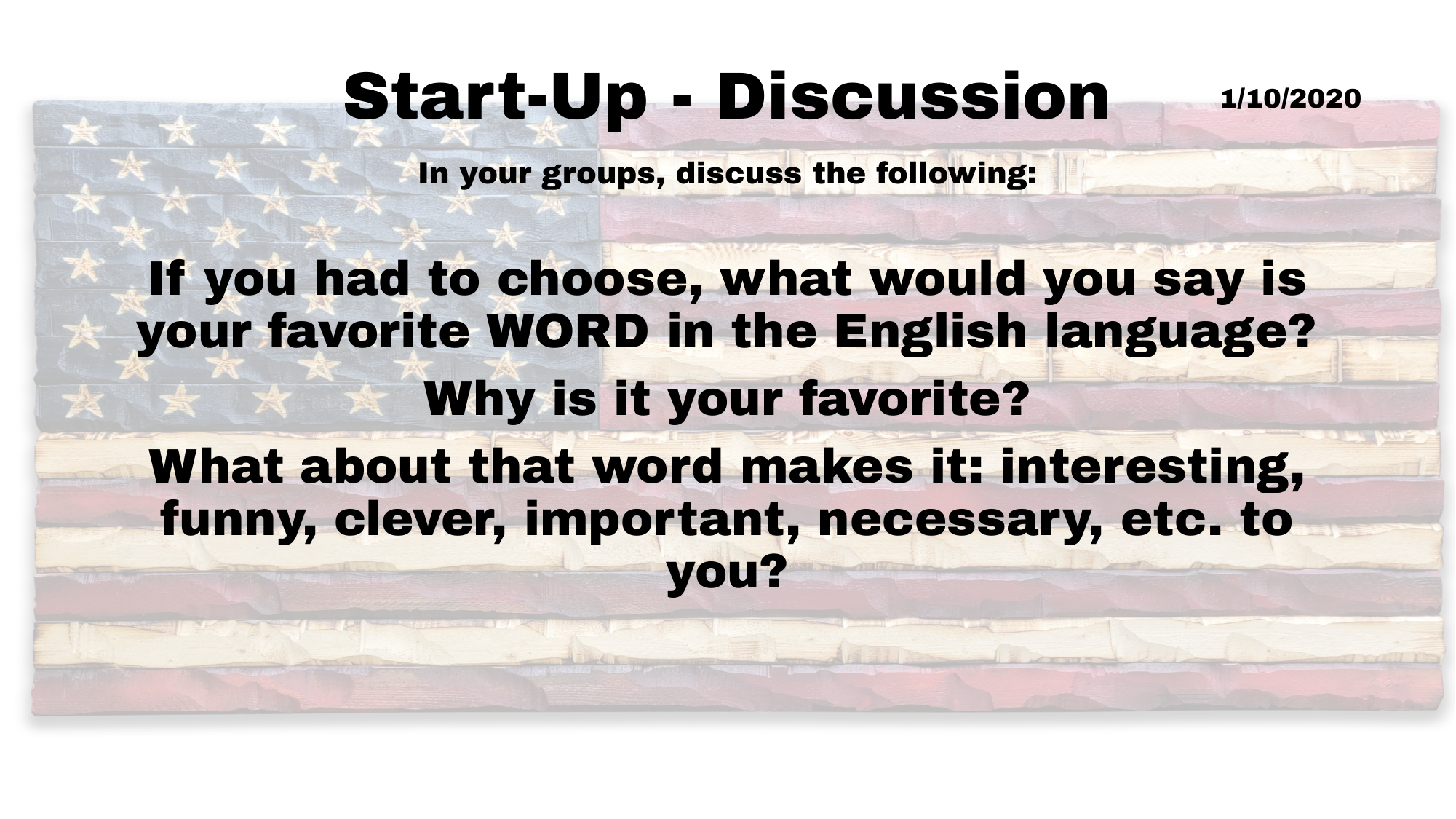

# Start-Up - Discussion
1/10/2020
In your groups, discuss the following:

If you had to choose, what would you say is your favorite WORD in the English language?
Why is it your favorite?
What about that word makes it: interesting, funny, clever, important, necessary, etc. to you?